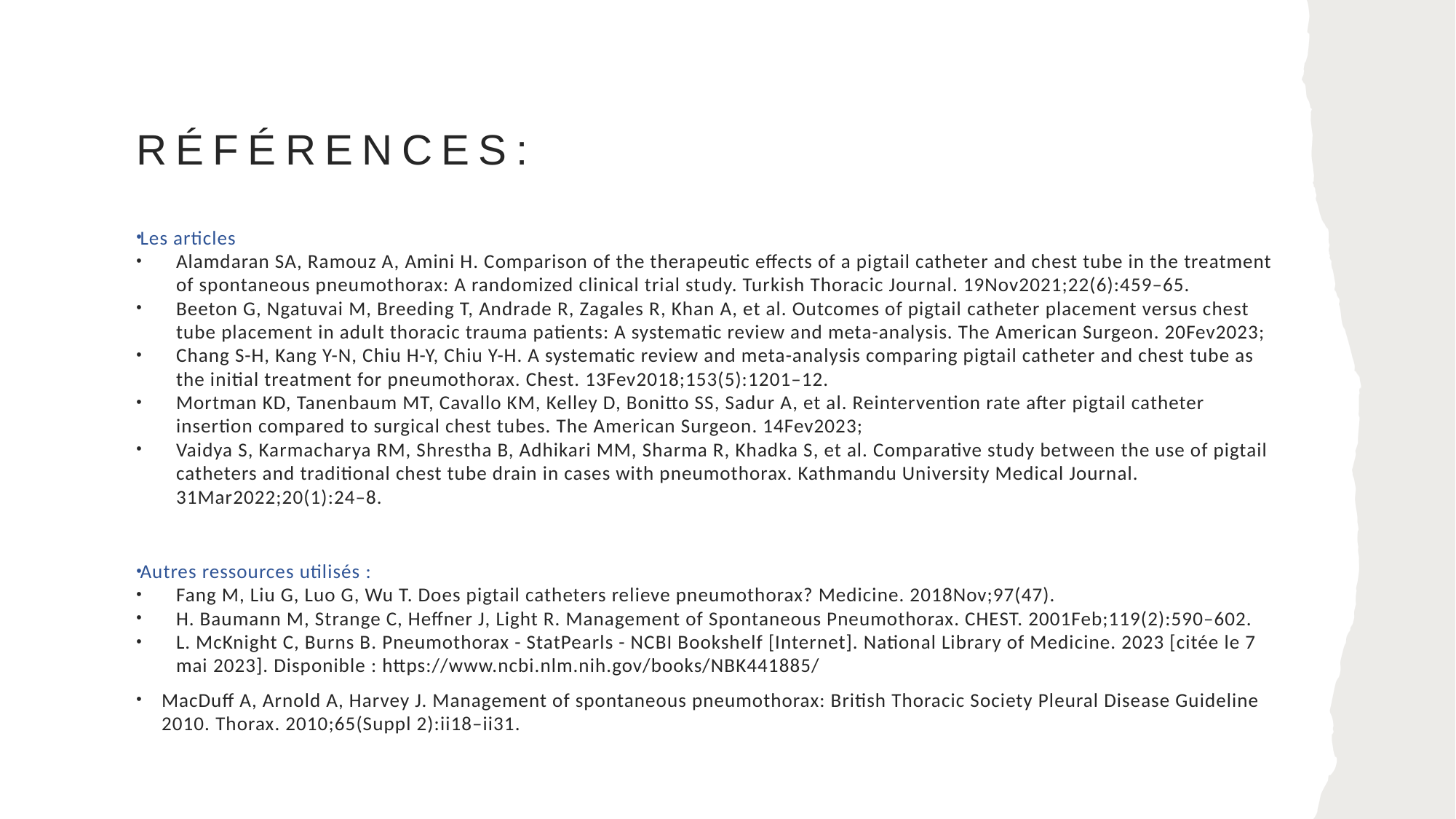

# Références:
Les articles
Alamdaran SA, Ramouz A, Amini H. Comparison of the therapeutic effects of a pigtail catheter and chest tube in the treatment of spontaneous pneumothorax: A randomized clinical trial study. Turkish Thoracic Journal. 19Nov2021;22(6):459–65.
Beeton G, Ngatuvai M, Breeding T, Andrade R, Zagales R, Khan A, et al. Outcomes of pigtail catheter placement versus chest tube placement in adult thoracic trauma patients: A systematic review and meta-analysis. The American Surgeon. 20Fev2023;
Chang S-H, Kang Y-N, Chiu H-Y, Chiu Y-H. A systematic review and meta-analysis comparing pigtail catheter and chest tube as the initial treatment for pneumothorax. Chest. 13Fev2018;153(5):1201–12.
Mortman KD, Tanenbaum MT, Cavallo KM, Kelley D, Bonitto SS, Sadur A, et al. Reintervention rate after pigtail catheter insertion compared to surgical chest tubes. The American Surgeon. 14Fev2023;
Vaidya S, Karmacharya RM, Shrestha B, Adhikari MM, Sharma R, Khadka S, et al. Comparative study between the use of pigtail catheters and traditional chest tube drain in cases with pneumothorax. Kathmandu University Medical Journal. 31Mar2022;20(1):24–8.

Autres ressources utilisés :
Fang M, Liu G, Luo G, Wu T. Does pigtail catheters relieve pneumothorax? Medicine. 2018Nov;97(47).
H. Baumann M, Strange C, Heffner J, Light R. Management of Spontaneous Pneumothorax. CHEST. 2001Feb;119(2):590–602.
L. McKnight C, Burns B. Pneumothorax - StatPearls - NCBI Bookshelf [Internet]. National Library of Medicine. 2023 [citée le 7 mai 2023]. Disponible : https://www.ncbi.nlm.nih.gov/books/NBK441885/
MacDuff A, Arnold A, Harvey J. Management of spontaneous pneumothorax: British Thoracic Society Pleural Disease Guideline 2010. Thorax. 2010;65(Suppl 2):ii18–ii31.